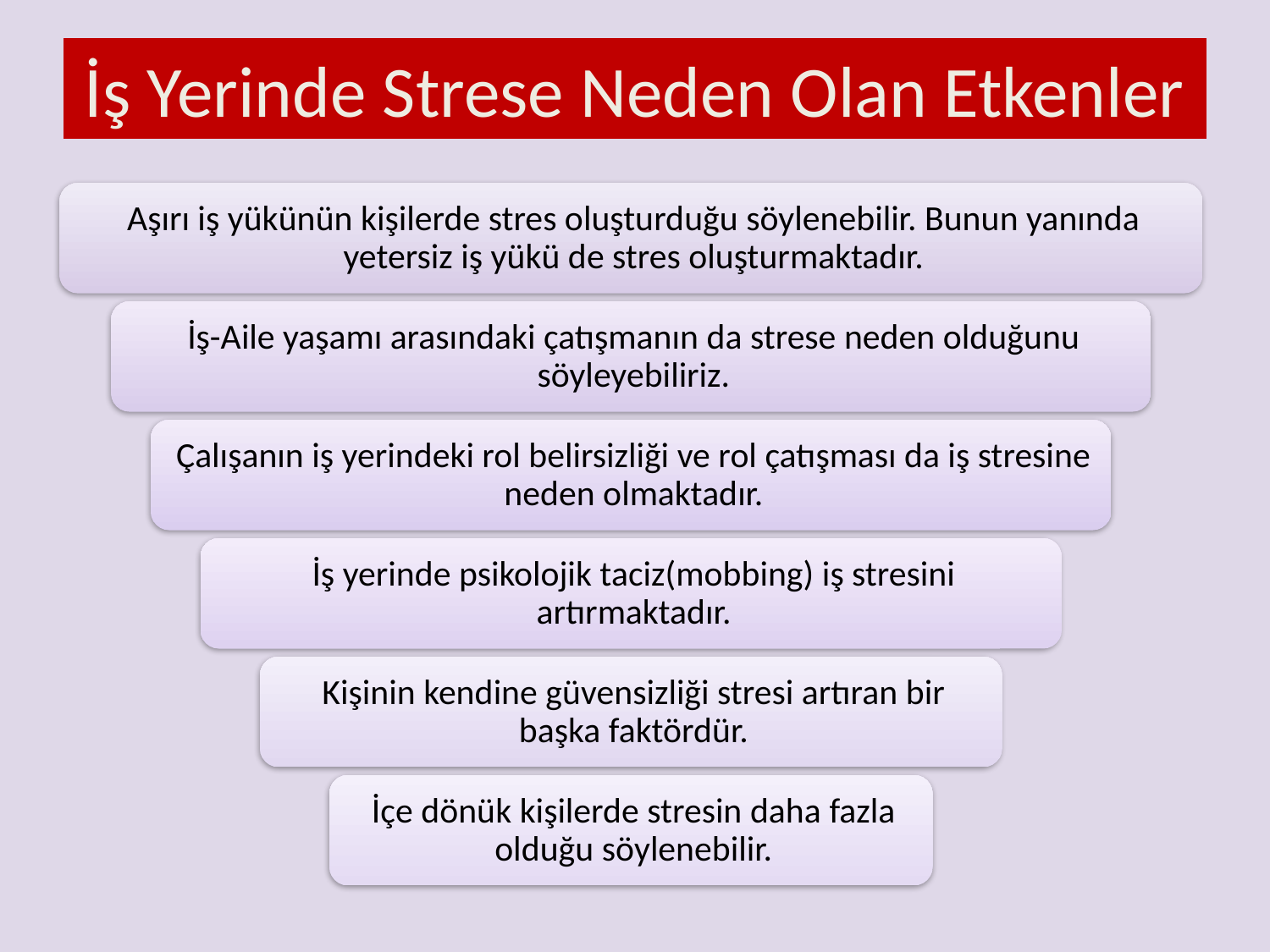

# İş Yerinde Strese Neden Olan Etkenler
Aşırı iş yükünün kişilerde stres oluşturduğu söylenebilir. Bunun yanında yetersiz iş yükü de stres oluşturmaktadır.
İş-Aile yaşamı arasındaki çatışmanın da strese neden olduğunu söyleyebiliriz.
Çalışanın iş yerindeki rol belirsizliği ve rol çatışması da iş stresine neden olmaktadır.
İş yerinde psikolojik taciz(mobbing) iş stresini artırmaktadır.
Kişinin kendine güvensizliği stresi artıran bir başka faktördür.
İçe dönük kişilerde stresin daha fazla olduğu söylenebilir.